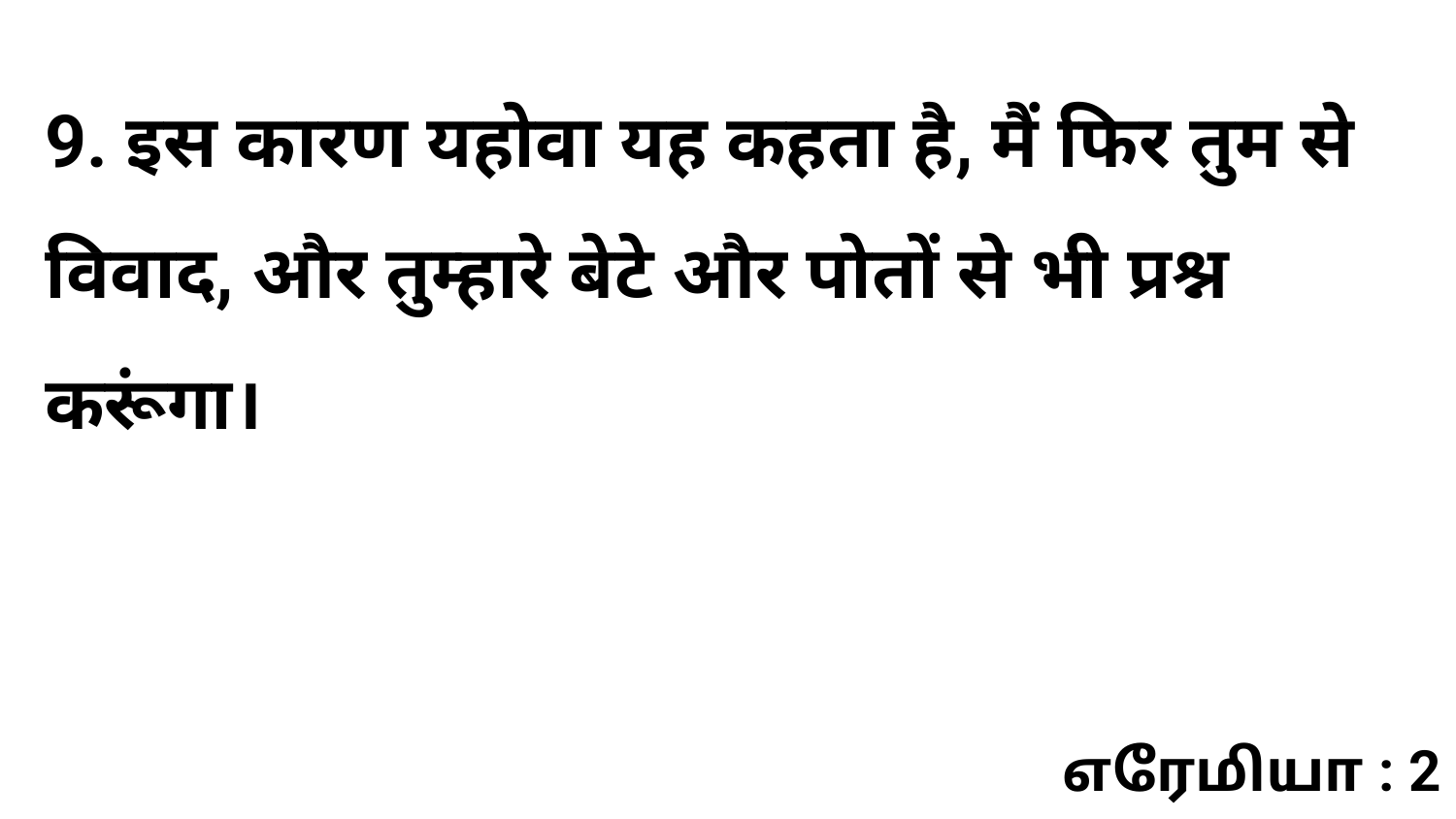

9. इस कारण यहोवा यह कहता है, मैं फिर तुम से विवाद, और तुम्हारे बेटे और पोतों से भी प्रश्न करूंगा।
எரேமியா : 2